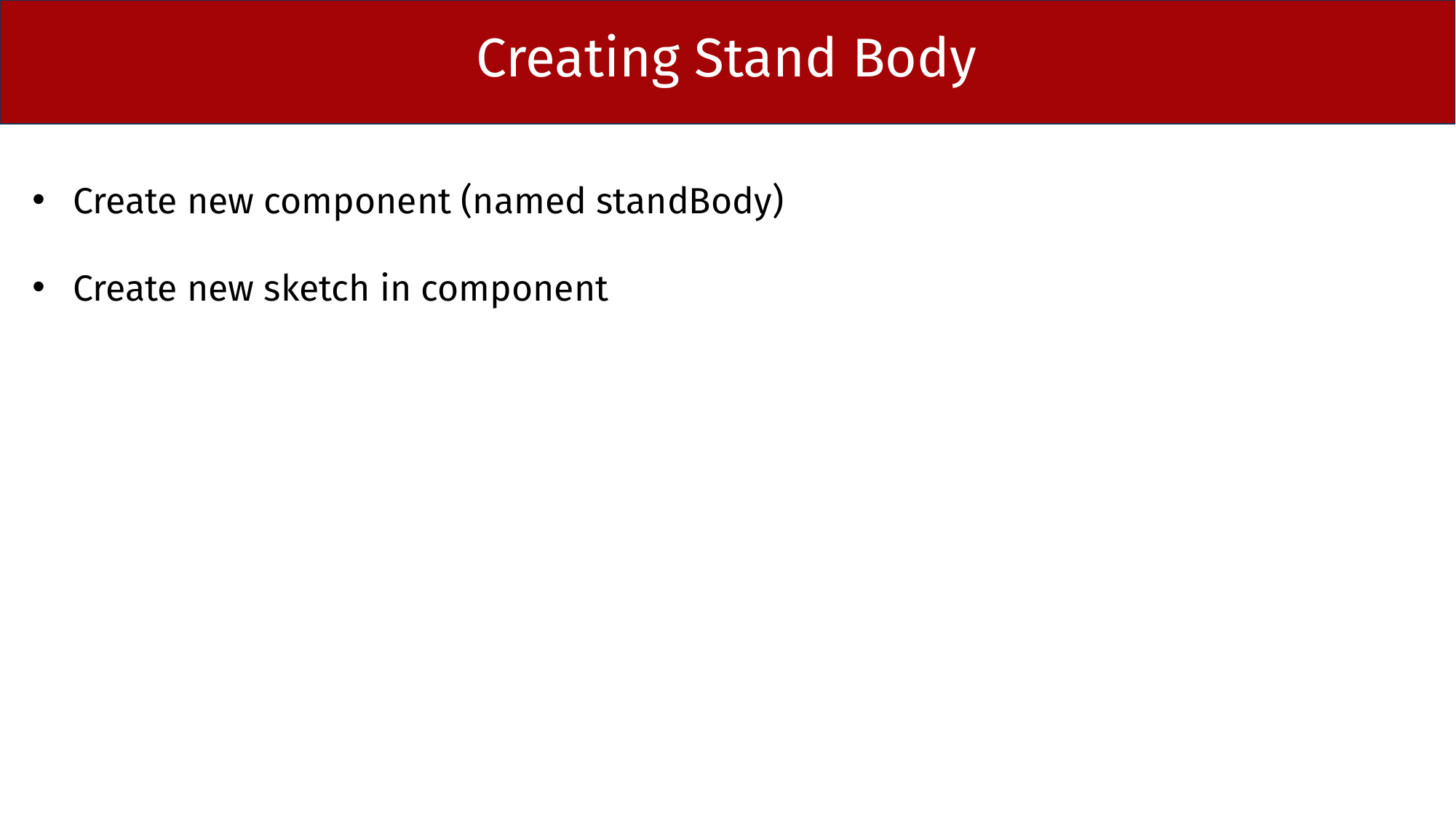

# Creating Stand Body

Create new component (named standBody)

Create new sketch in component